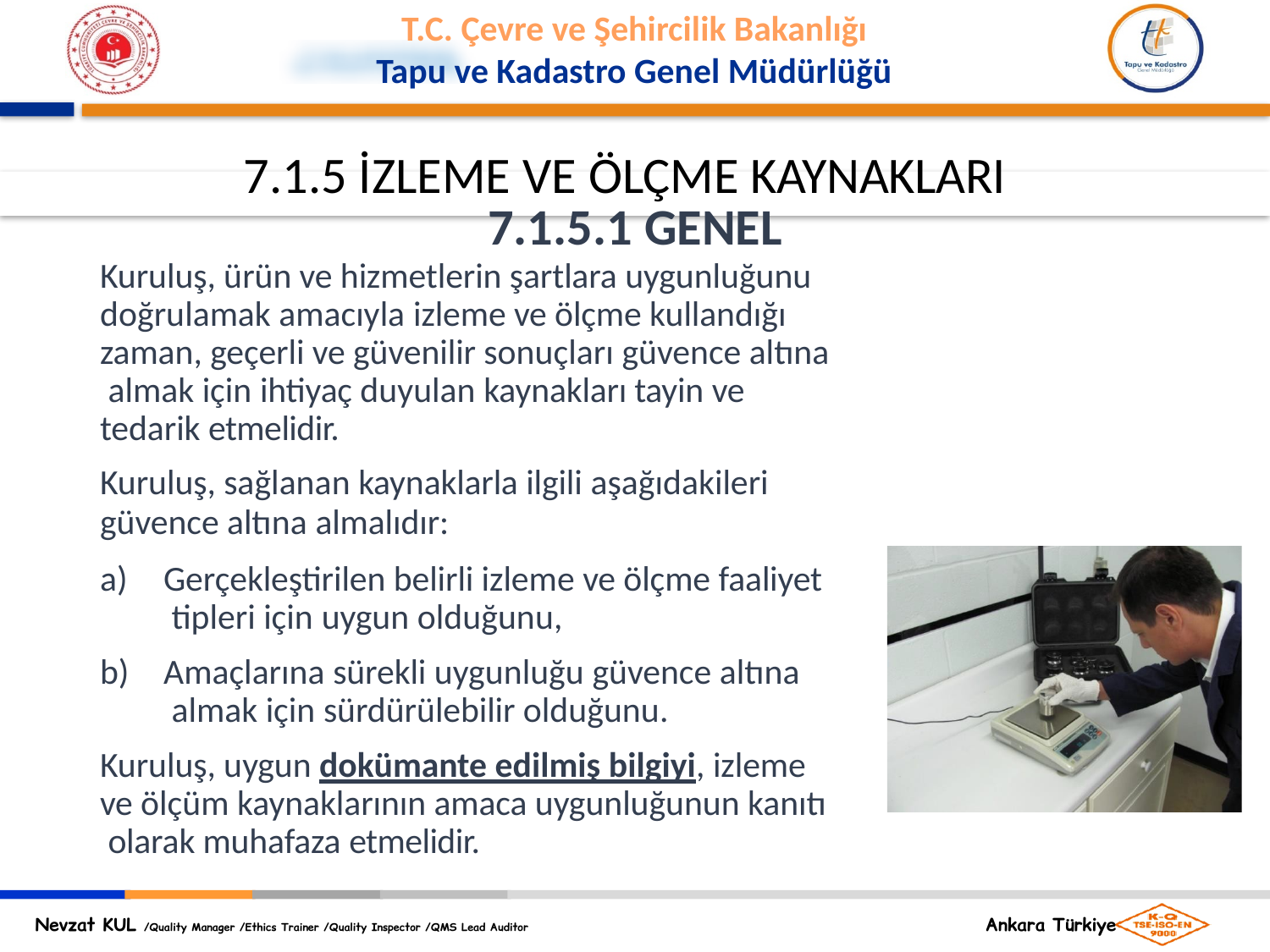

7.1.5 İZLEME VE ÖLÇME KAYNAKLARI
7.1.5.1 GENEL
Kuruluş, ürün ve hizmetlerin şartlara uygunluğunu  doğrulamak amacıyla izleme ve ölçme kullandığı  zaman, geçerli ve güvenilir sonuçları güvence altına  almak için ihtiyaç duyulan kaynakları tayin ve  tedarik etmelidir.
Kuruluş, sağlanan kaynaklarla ilgili aşağıdakileri
güvence altına almalıdır:
Gerçekleştirilen belirli izleme ve ölçme faaliyet  tipleri için uygun olduğunu,
Amaçlarına sürekli uygunluğu güvence altına  almak için sürdürülebilir olduğunu.
Kuruluş, uygun dokümante edilmiş bilgiyi, izleme  ve ölçüm kaynaklarının amaca uygunluğunun kanıtı  olarak muhafaza etmelidir.